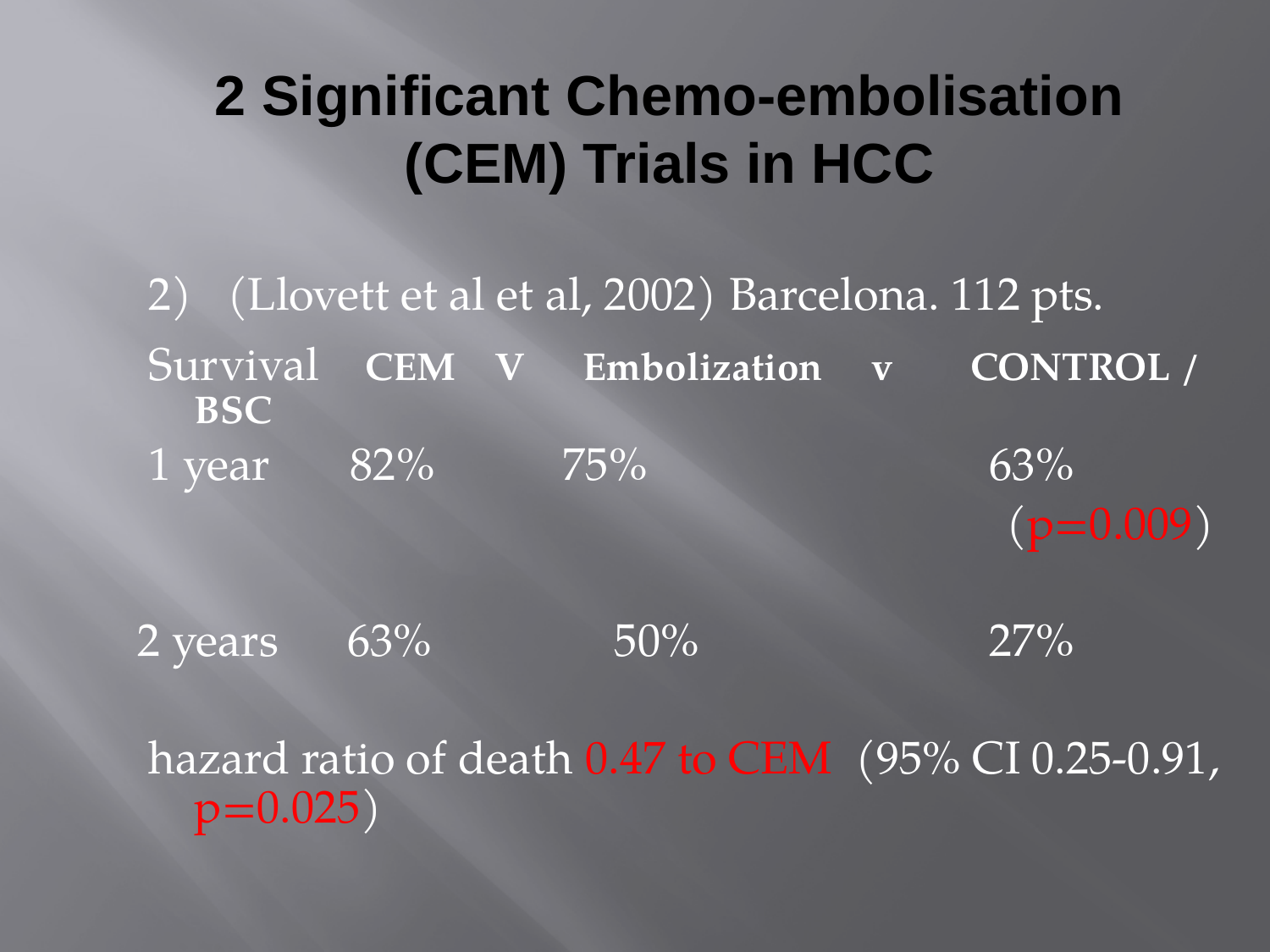

# 2 Significant Chemo-embolisation (CEM) Trials in HCC
 2)   (Llovett et al et al, 2002) Barcelona. 112 pts.

 Survival    CEM    V      Embolization     v        CONTROL / BSC
 1 year       82%	          75%   		              63%
                                                                            (p=0.009)

2 years      63%                50%		              27%

 hazard ratio of death 0.47 to CEM  (95% CI 0.25-0.91, p=0.025)